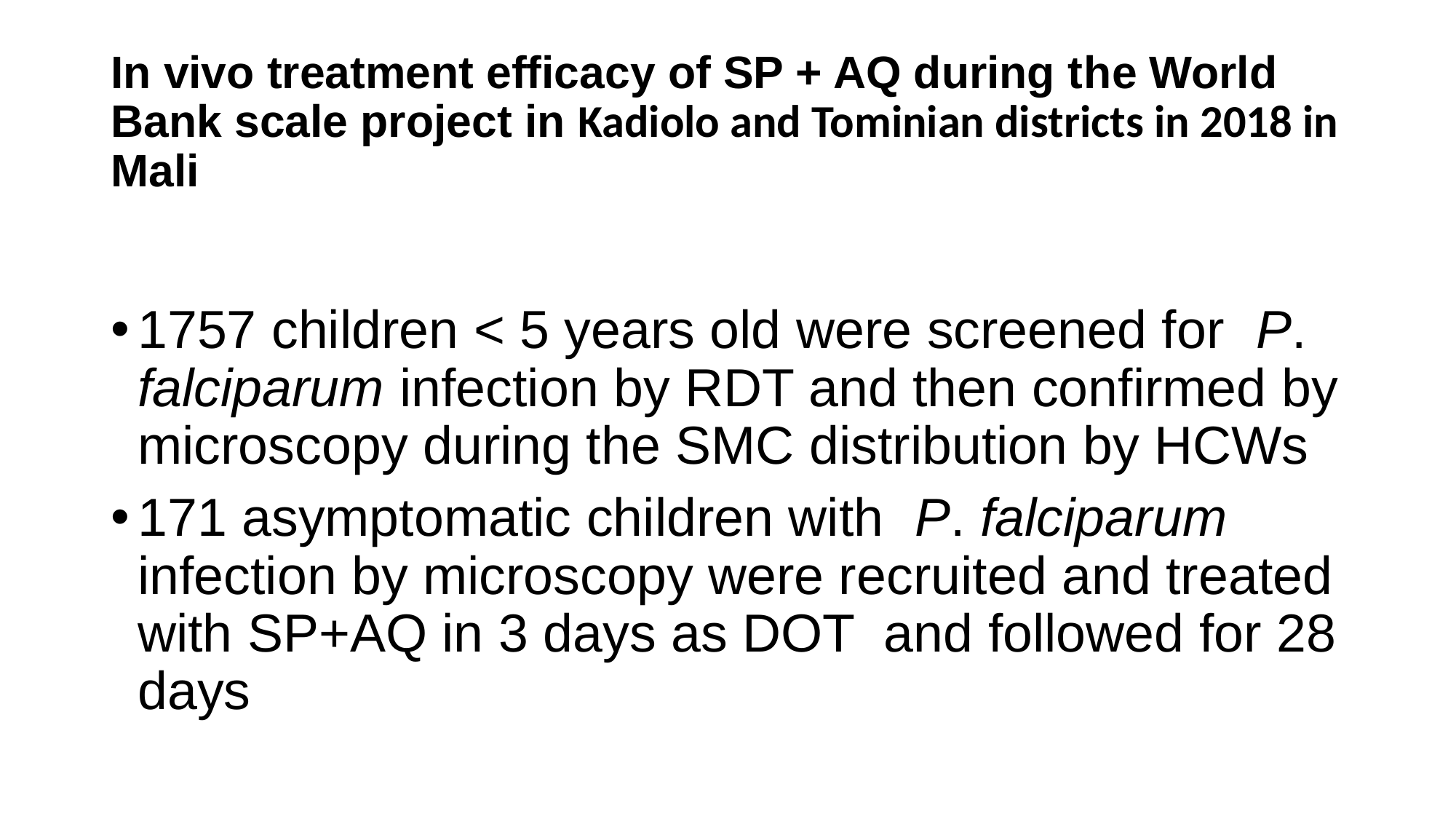

# In vivo treatment efficacy of SP + AQ during the World Bank scale project in Kadiolo and Tominian districts in 2018 in Mali

1757 children < 5 years old were screened for  P. falciparum infection by RDT and then confirmed by microscopy during the SMC distribution by HCWs
171 asymptomatic children with  P. falciparum infection by microscopy were recruited and treated with SP+AQ in 3 days as DOT  and followed for 28 days